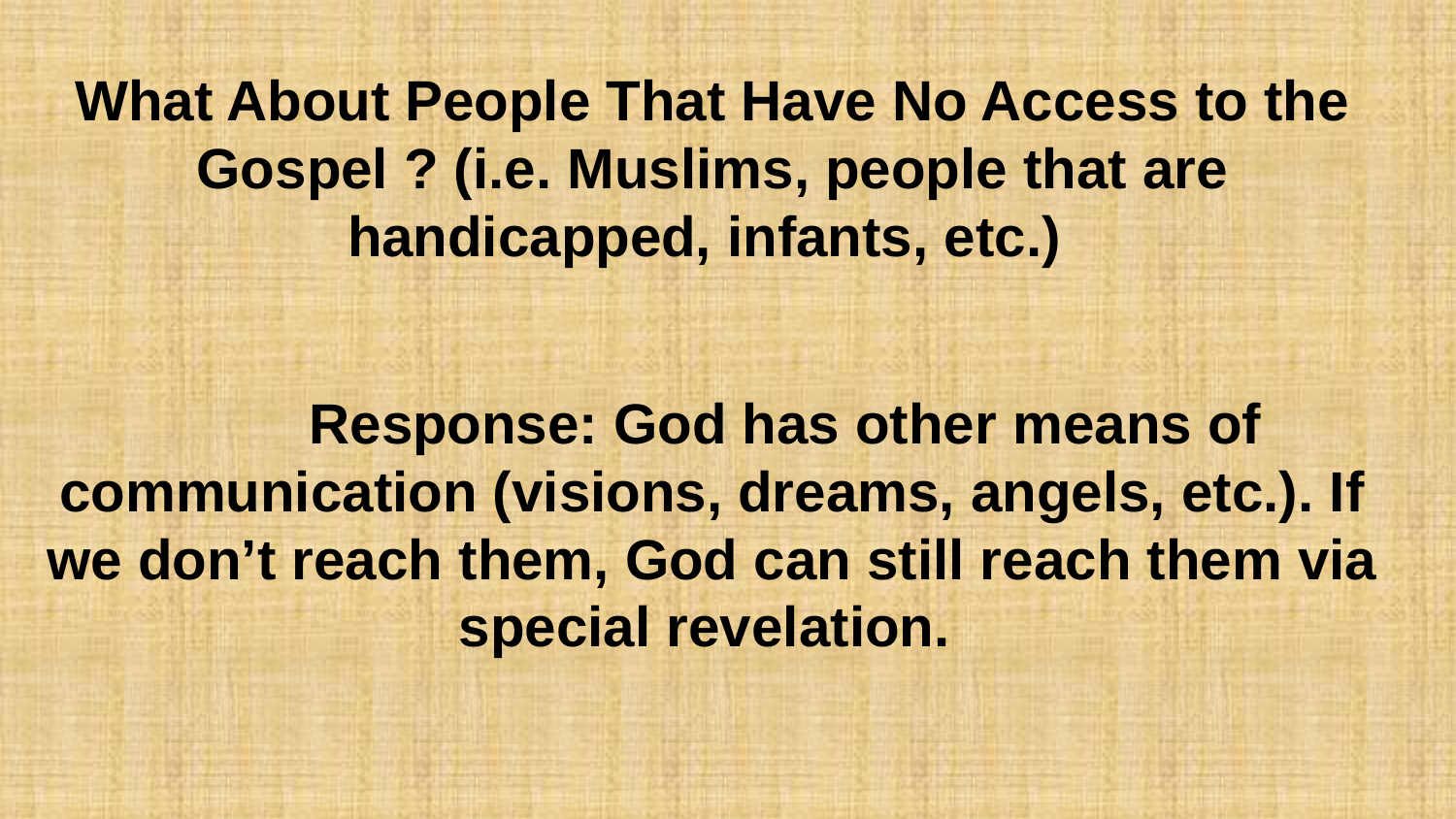

What About People That Have No Access to the Gospel ? (i.e. Muslims, people that are handicapped, infants, etc.)

	Response: God has other means of communication (visions, dreams, angels, etc.). If we don’t reach them, God can still reach them via special revelation.